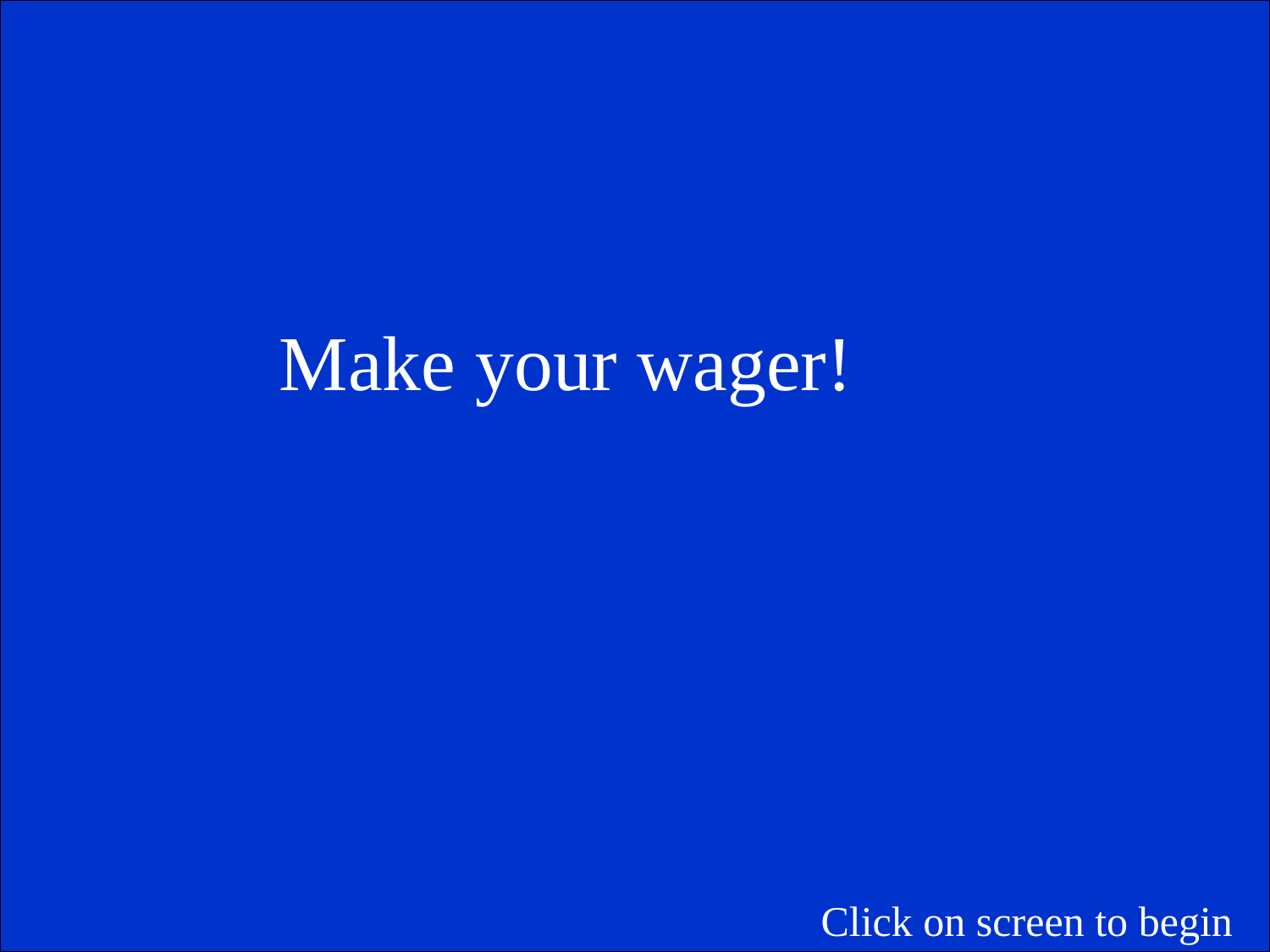

Make your wager!
Click on screen to begin